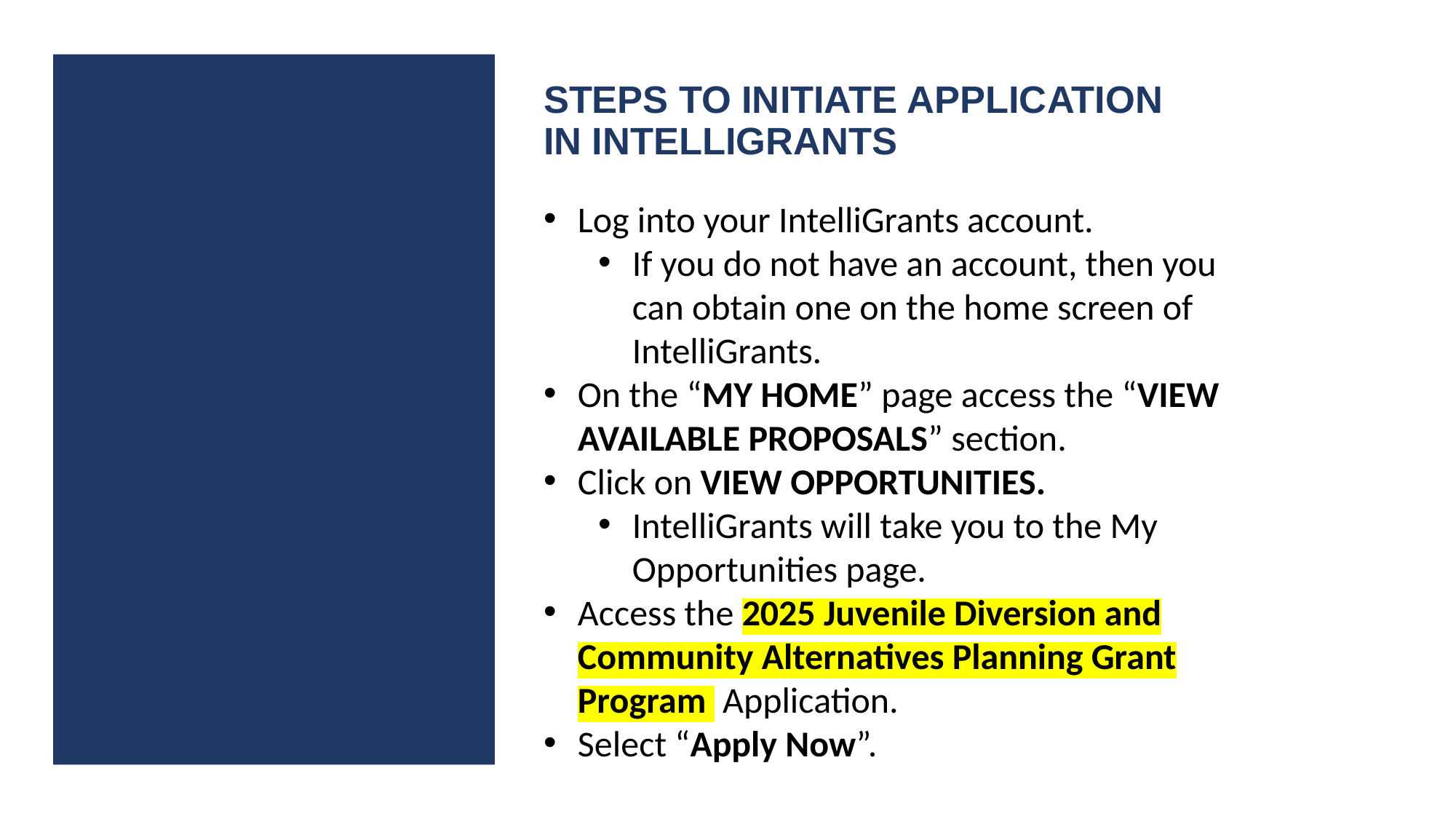

STEPS TO INITIATE APPLICATION IN INTELLIGRANTS
Log into your IntelliGrants account.
If you do not have an account, then you can obtain one on the home screen of IntelliGrants.
On the “MY HOME” page access the “VIEW AVAILABLE PROPOSALS” section.
Click on VIEW OPPORTUNITIES.
IntelliGrants will take you to the My Opportunities page.
Access the 2025 Juvenile Diversion and Community Alternatives Planning Grant Program  Application.
Select “Apply Now”.